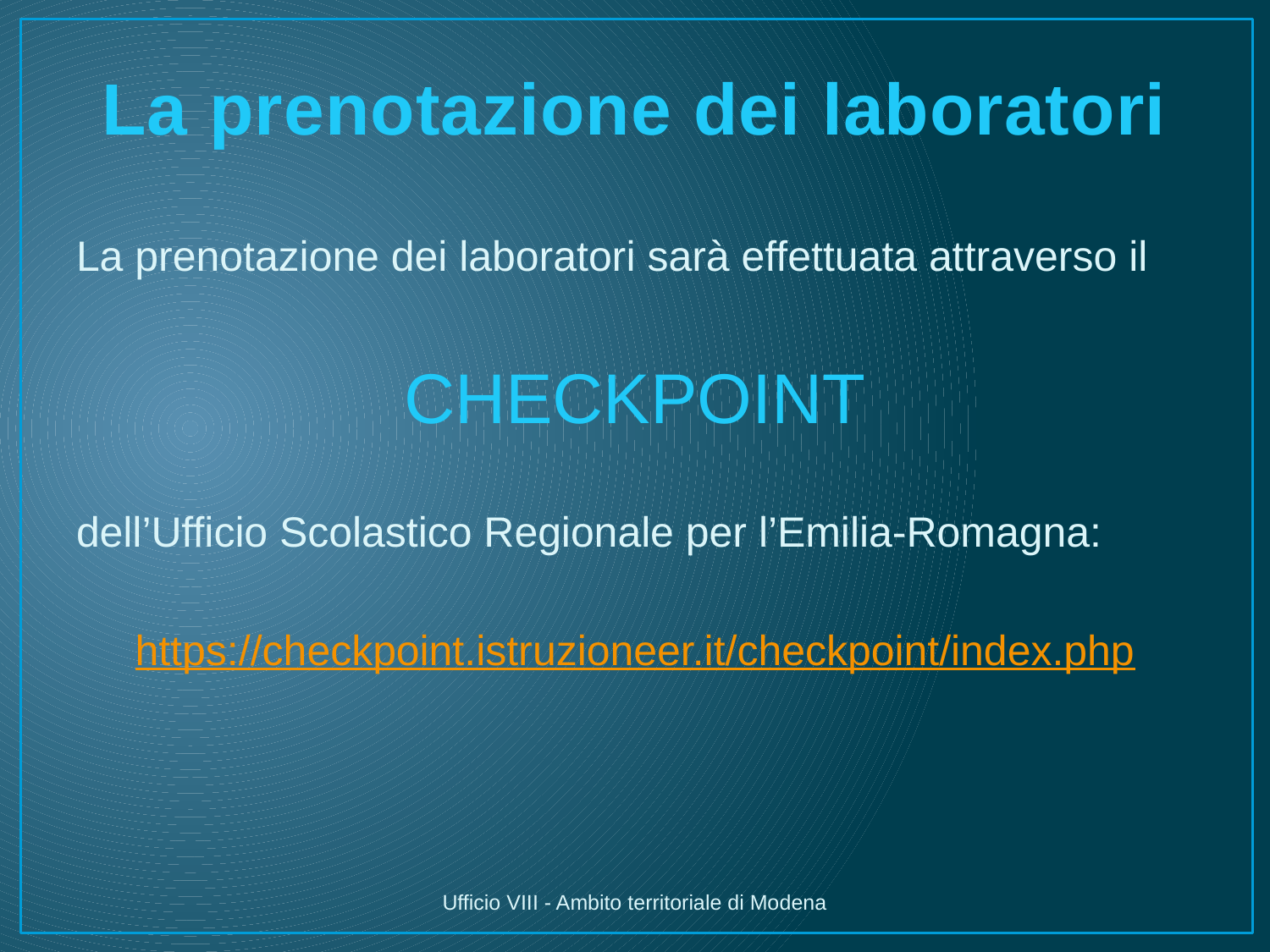

# La prenotazione dei laboratori
La prenotazione dei laboratori sarà effettuata attraverso il

CHECKPOINT

dell’Ufficio Scolastico Regionale per l’Emilia-Romagna:

https://checkpoint.istruzioneer.it/checkpoint/index.php

Ufficio VIII - Ambito territoriale di Modena